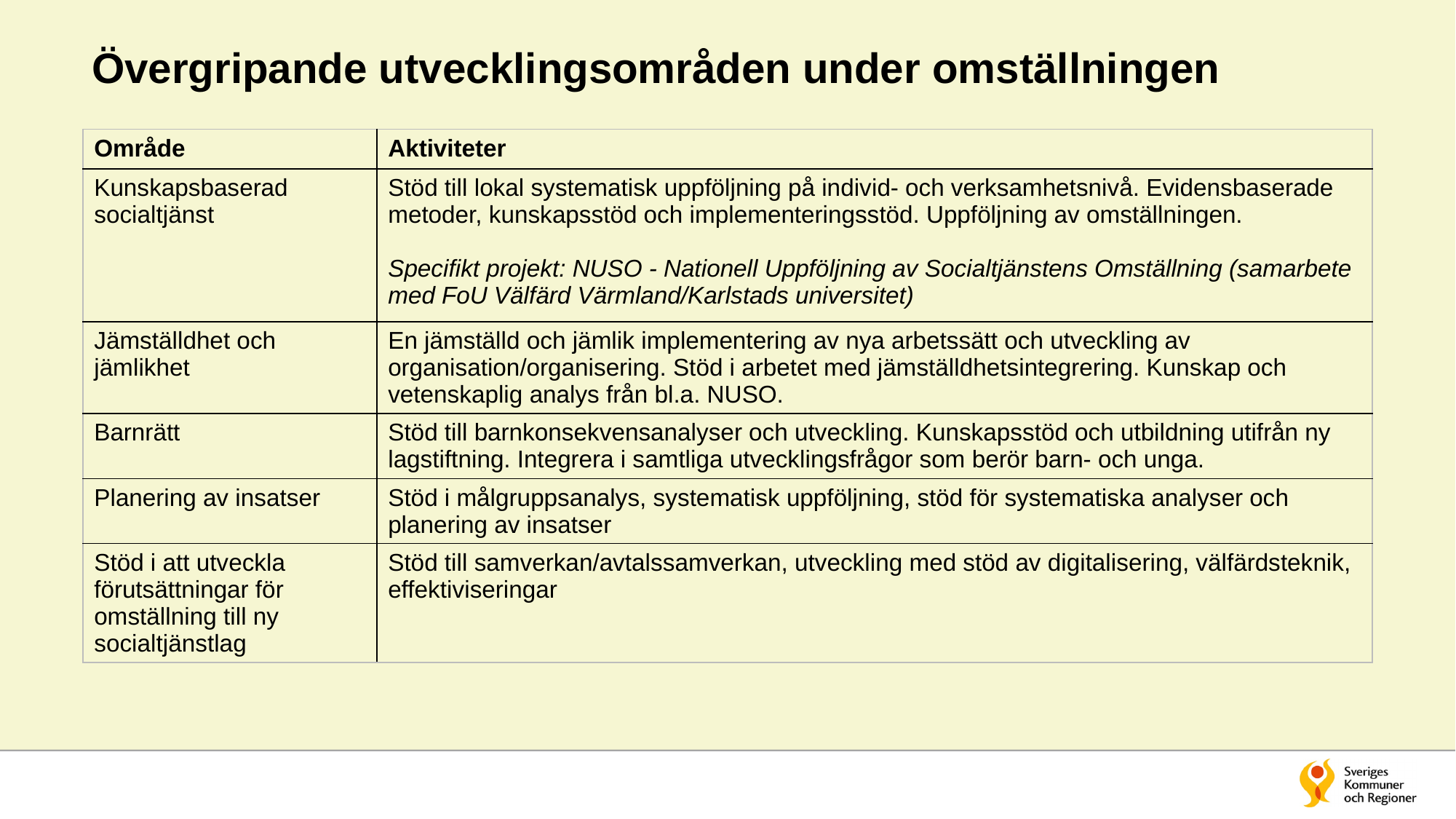

# Övergripande utvecklingsområden under omställningen
| Område | Aktiviteter |
| --- | --- |
| Kunskapsbaserad socialtjänst | Stöd till lokal systematisk uppföljning på individ- och verksamhetsnivå. Evidensbaserade metoder, kunskapsstöd och implementeringsstöd. Uppföljning av omställningen. Specifikt projekt: NUSO - Nationell Uppföljning av Socialtjänstens Omställning (samarbete med FoU Välfärd Värmland/Karlstads universitet) |
| Jämställdhet och jämlikhet | En jämställd och jämlik implementering av nya arbetssätt och utveckling av organisation/organisering. Stöd i arbetet med jämställdhetsintegrering. Kunskap och vetenskaplig analys från bl.a. NUSO. |
| Barnrätt | Stöd till barnkonsekvensanalyser och utveckling. Kunskapsstöd och utbildning utifrån ny lagstiftning. Integrera i samtliga utvecklingsfrågor som berör barn- och unga. |
| Planering av insatser | Stöd i målgruppsanalys, systematisk uppföljning, stöd för systematiska analyser och planering av insatser |
| Stöd i att utveckla förutsättningar för omställning till ny socialtjänstlag | Stöd till samverkan/avtalssamverkan, utveckling med stöd av digitalisering, välfärdsteknik, effektiviseringar |